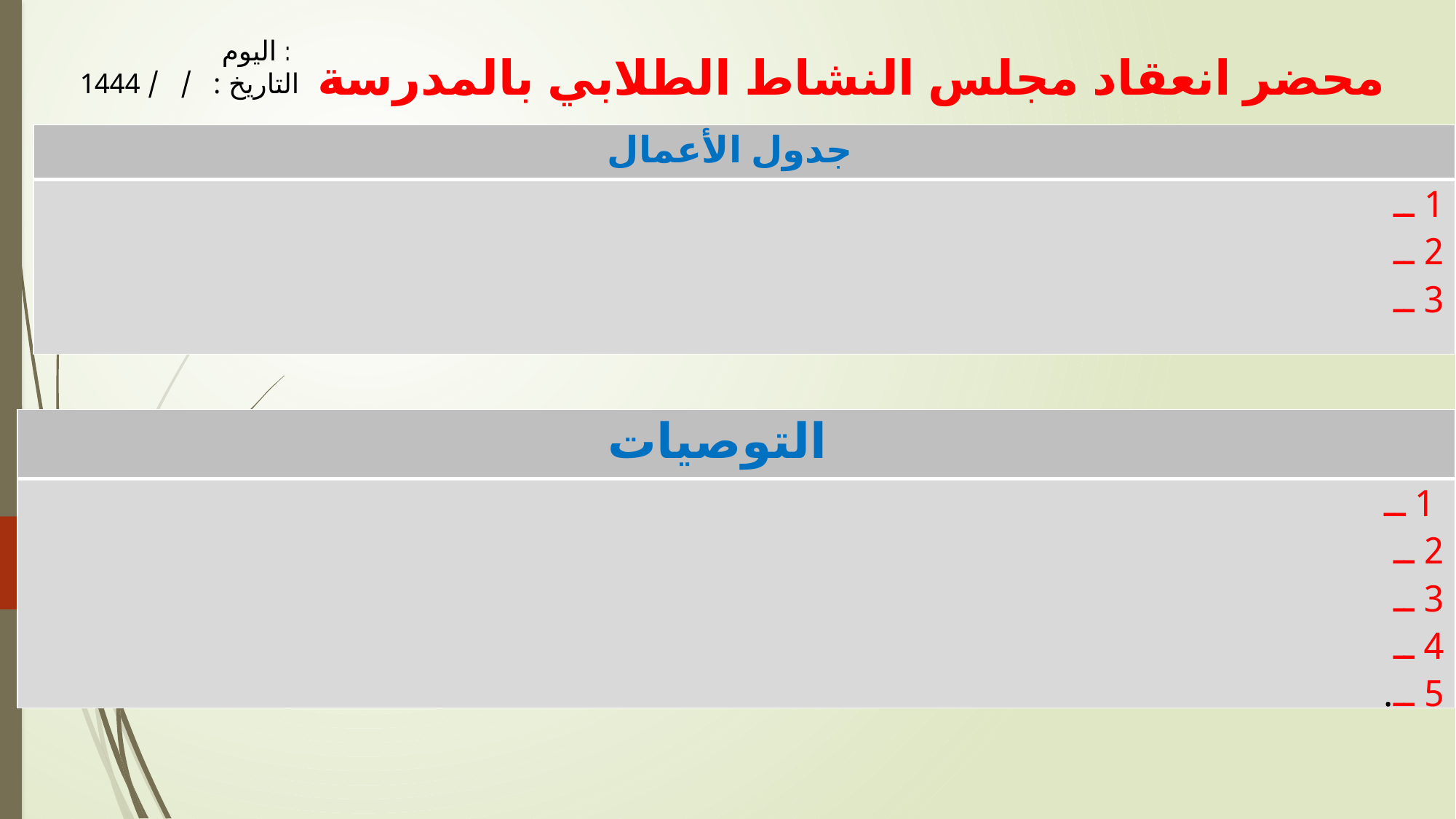

# محضر انعقاد مجلس النشاط الطلابي بالمدرسة
اليوم :
التاريخ :   /   / 1444
| جدول الأعمال |
| --- |
| 1 ــ 2 ــ 3 ــ |
0
| التوصيات |
| --- |
| 1 ــ 2 ــ 3 ــ 4 ــ 5 ــ. |